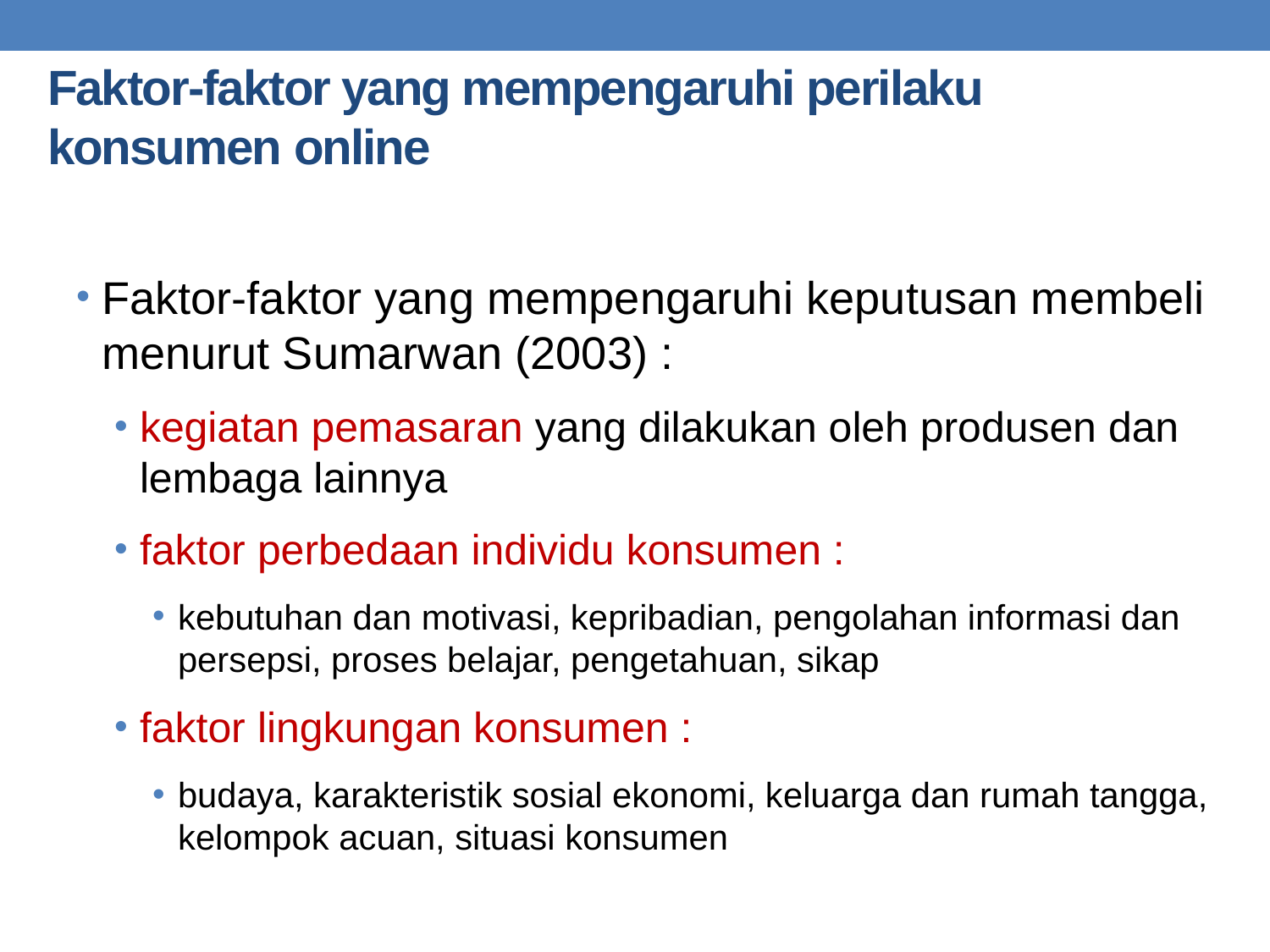

# Faktor-faktor yang mempengaruhi perilaku konsumen online
Faktor-faktor yang mempengaruhi keputusan membeli menurut Sumarwan (2003) :
kegiatan pemasaran yang dilakukan oleh produsen dan lembaga lainnya
faktor perbedaan individu konsumen :
kebutuhan dan motivasi, kepribadian, pengolahan informasi dan persepsi, proses belajar, pengetahuan, sikap
faktor lingkungan konsumen :
budaya, karakteristik sosial ekonomi, keluarga dan rumah tangga, kelompok acuan, situasi konsumen